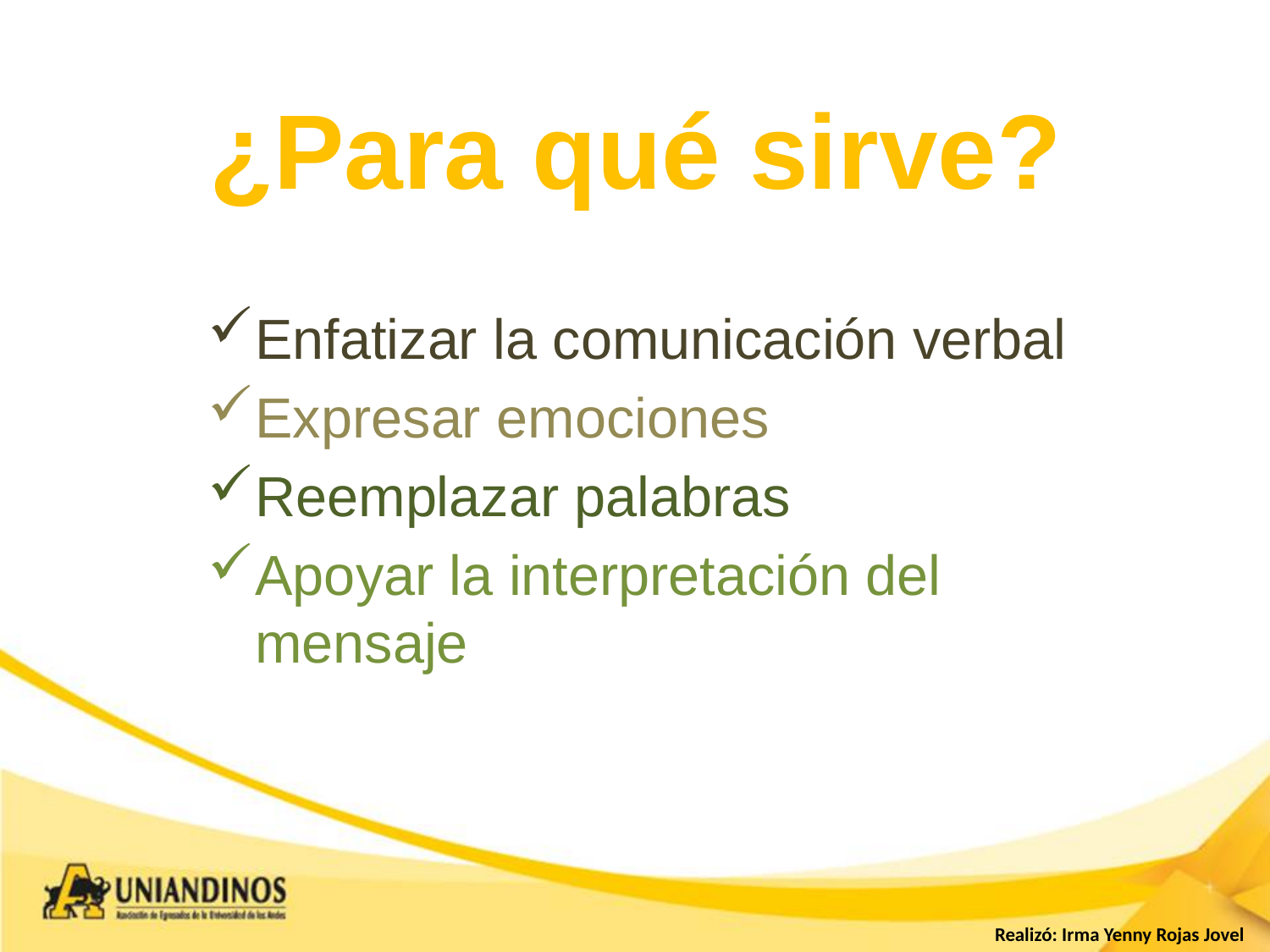

# ¿Para qué sirve?
Enfatizar la comunicación verbal
Expresar emociones
Reemplazar palabras
Apoyar la interpretación del mensaje

Realizó: Irma Yenny Rojas Jovel